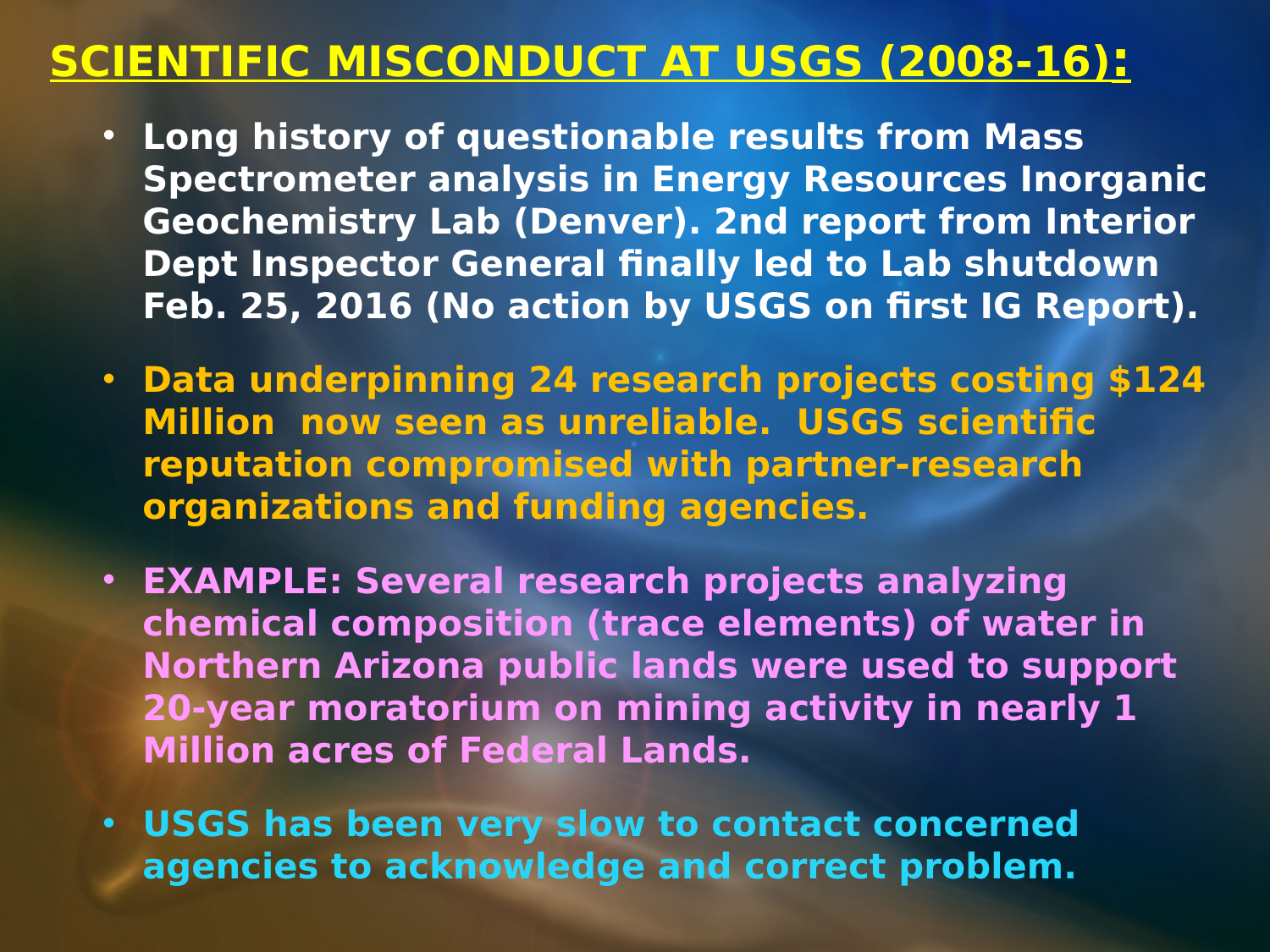

SCIENTIFIC MISCONDUCT AT USGS (2008-16):
Long history of questionable results from Mass Spectrometer analysis in Energy Resources Inorganic Geochemistry Lab (Denver). 2nd report from Interior Dept Inspector General finally led to Lab shutdown Feb. 25, 2016 (No action by USGS on first IG Report).
Data underpinning 24 research projects costing $124 Million  now seen as unreliable.  USGS scientific reputation compromised with partner-research organizations and funding agencies.
EXAMPLE: Several research projects analyzing chemical composition (trace elements) of water in  Northern Arizona public lands were used to support  20-year moratorium on mining activity in nearly 1 Million acres of Federal Lands.
USGS has been very slow to contact concerned agencies to acknowledge and correct problem.